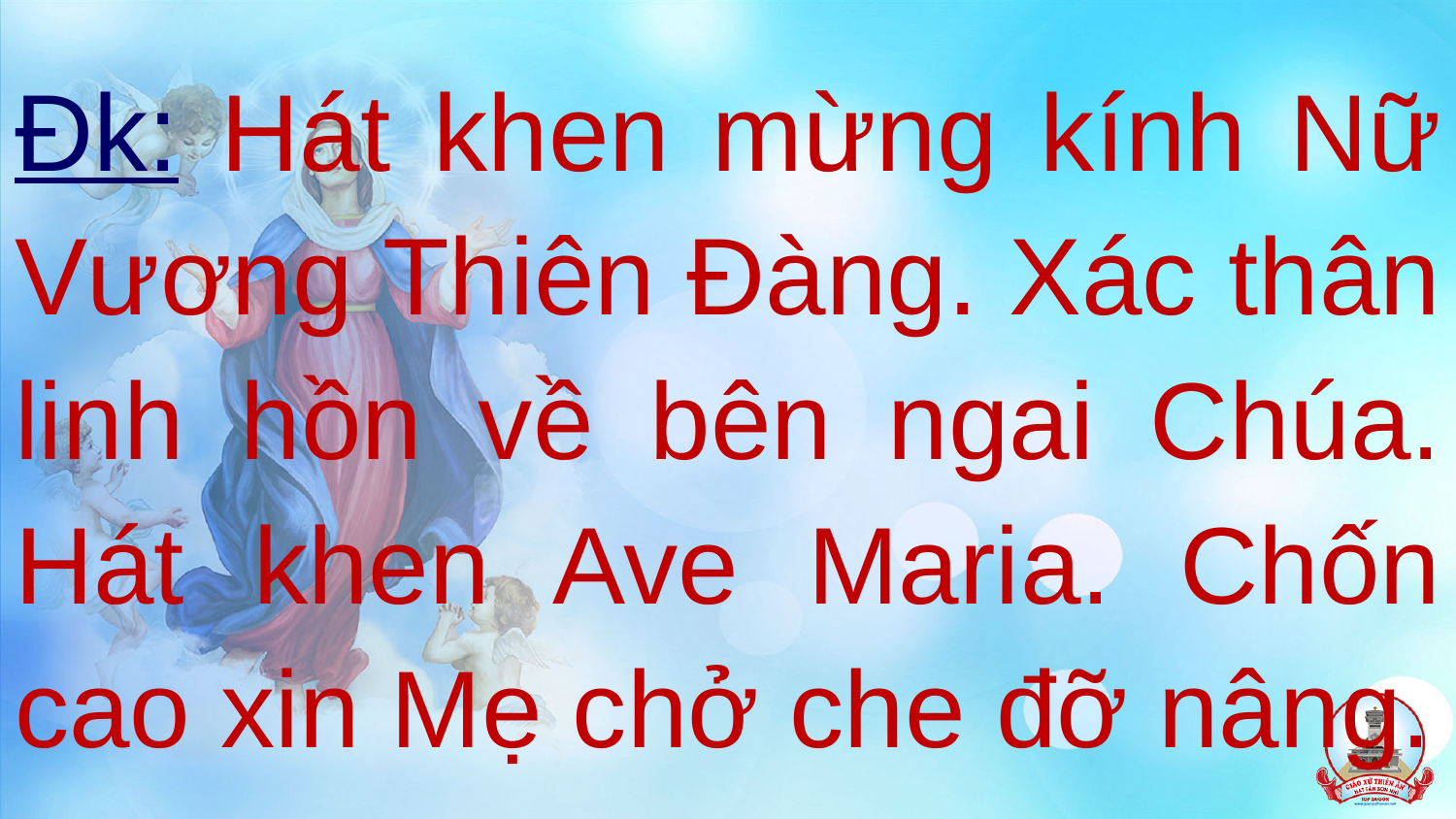

# Đk: Hát khen mừng kính Nữ Vương Thiên Đàng. Xác thân linh hồn về bên ngai Chúa. Hát khen Ave Maria. Chốn cao xin Mẹ chở che đỡ nâng.